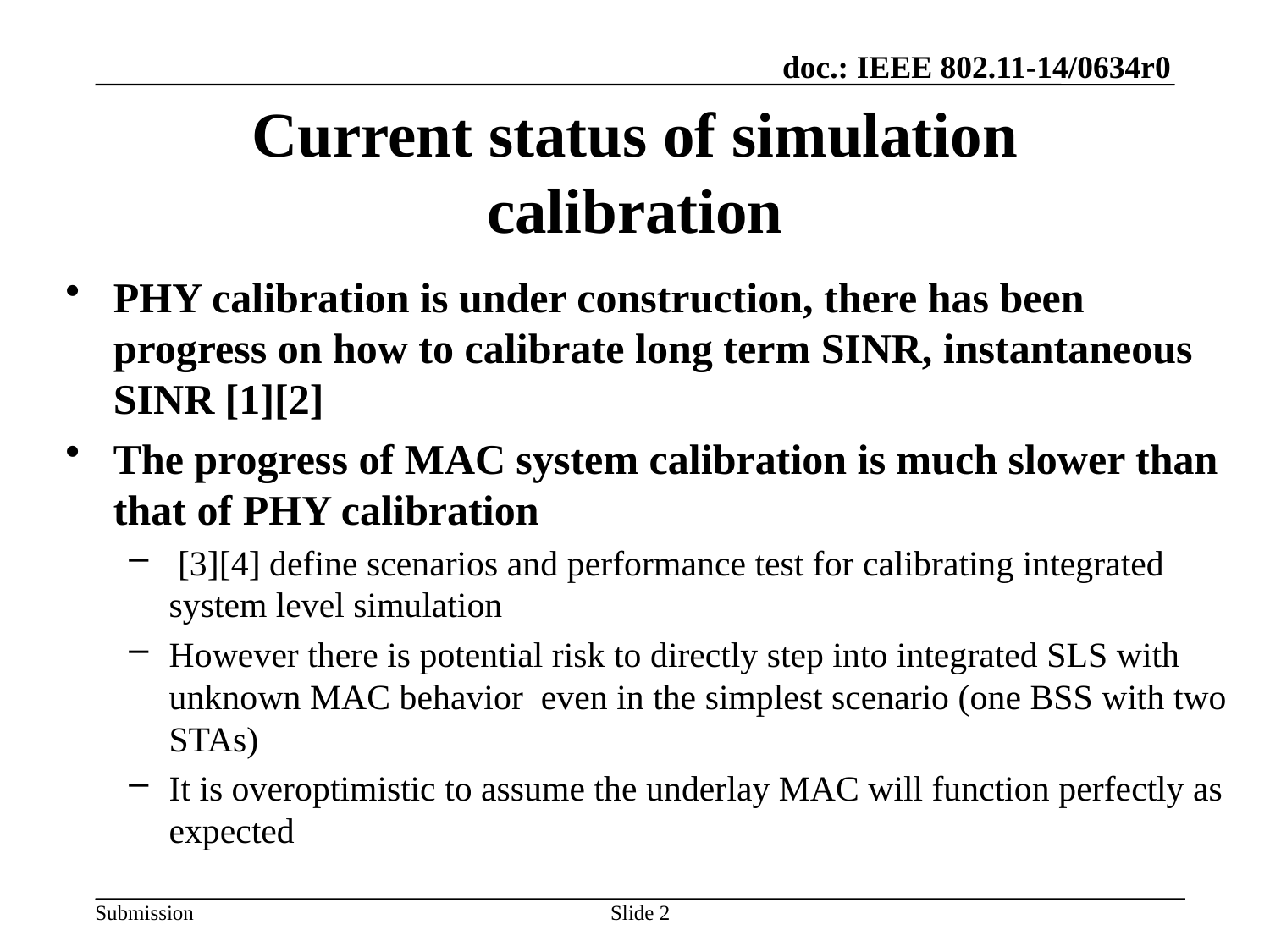

# Current status of simulation calibration
PHY calibration is under construction, there has been progress on how to calibrate long term SINR, instantaneous SINR [1][2]
The progress of MAC system calibration is much slower than that of PHY calibration
 [3][4] define scenarios and performance test for calibrating integrated system level simulation
However there is potential risk to directly step into integrated SLS with unknown MAC behavior  even in the simplest scenario (one BSS with two STAs)
It is overoptimistic to assume the underlay MAC will function perfectly as expected

Slide 2